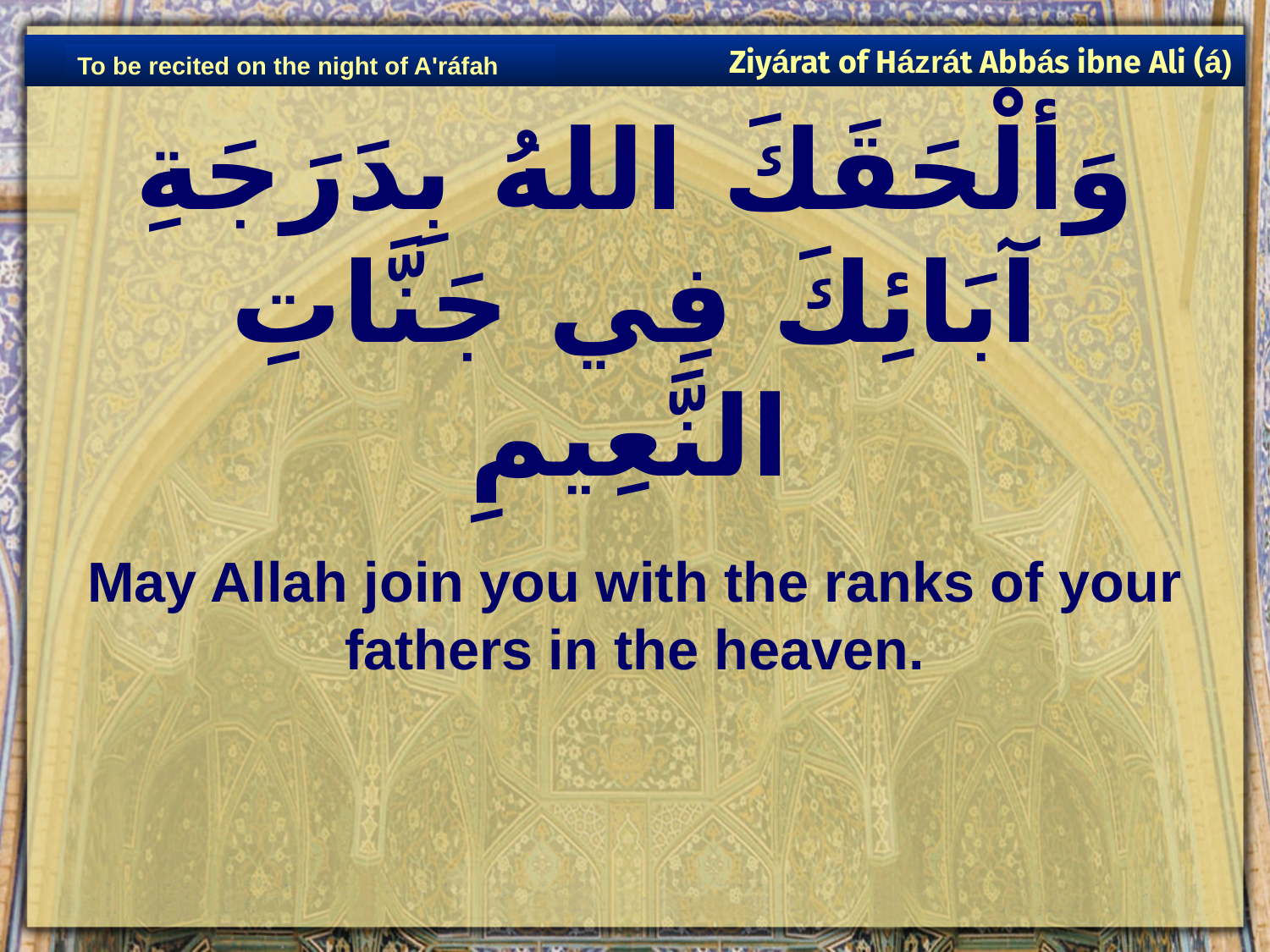

Ziyárat of Házrát Abbás ibne Ali (á)
To be recited on the night of A'ráfah
# وَألْحَقَكَ اللهُ بِدَرَجَةِ آبَائِكَ فِي جَنَّاتِ النَّعِيمِ
May Allah join you with the ranks of your fathers in the heaven.